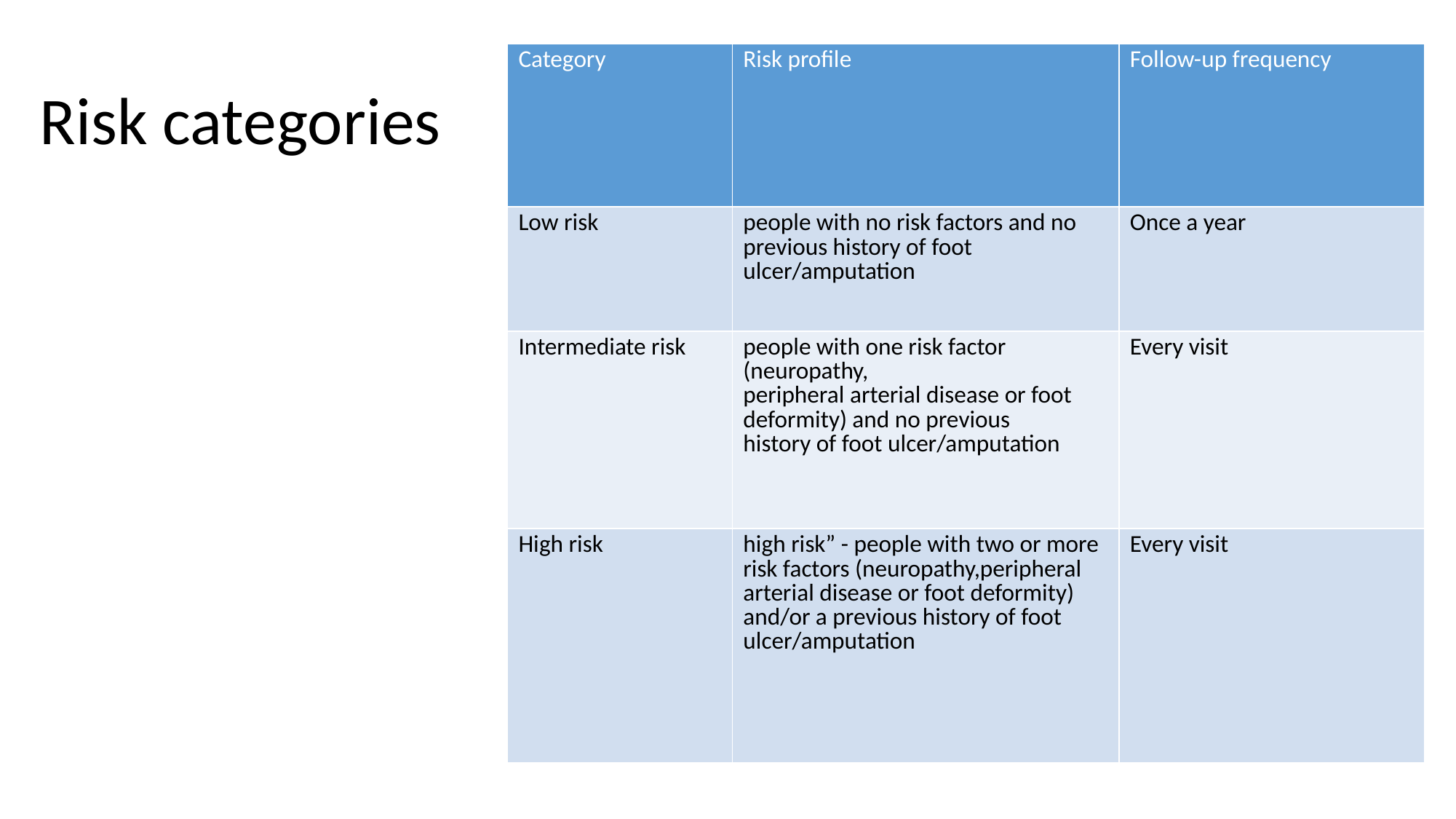

# Risk categories
| Category | Risk profile | Follow-up frequency |
| --- | --- | --- |
| Low risk | people with no risk factors and no previous history of foot ulcer/amputation | Once a year |
| Intermediate risk | people with one risk factor (neuropathy, peripheral arterial disease or foot deformity) and no previous history of foot ulcer/amputation | Every visit |
| High risk | high risk” - people with two or more risk factors (neuropathy,peripheral arterial disease or foot deformity) and/or a previous history of foot ulcer/amputation | Every visit |